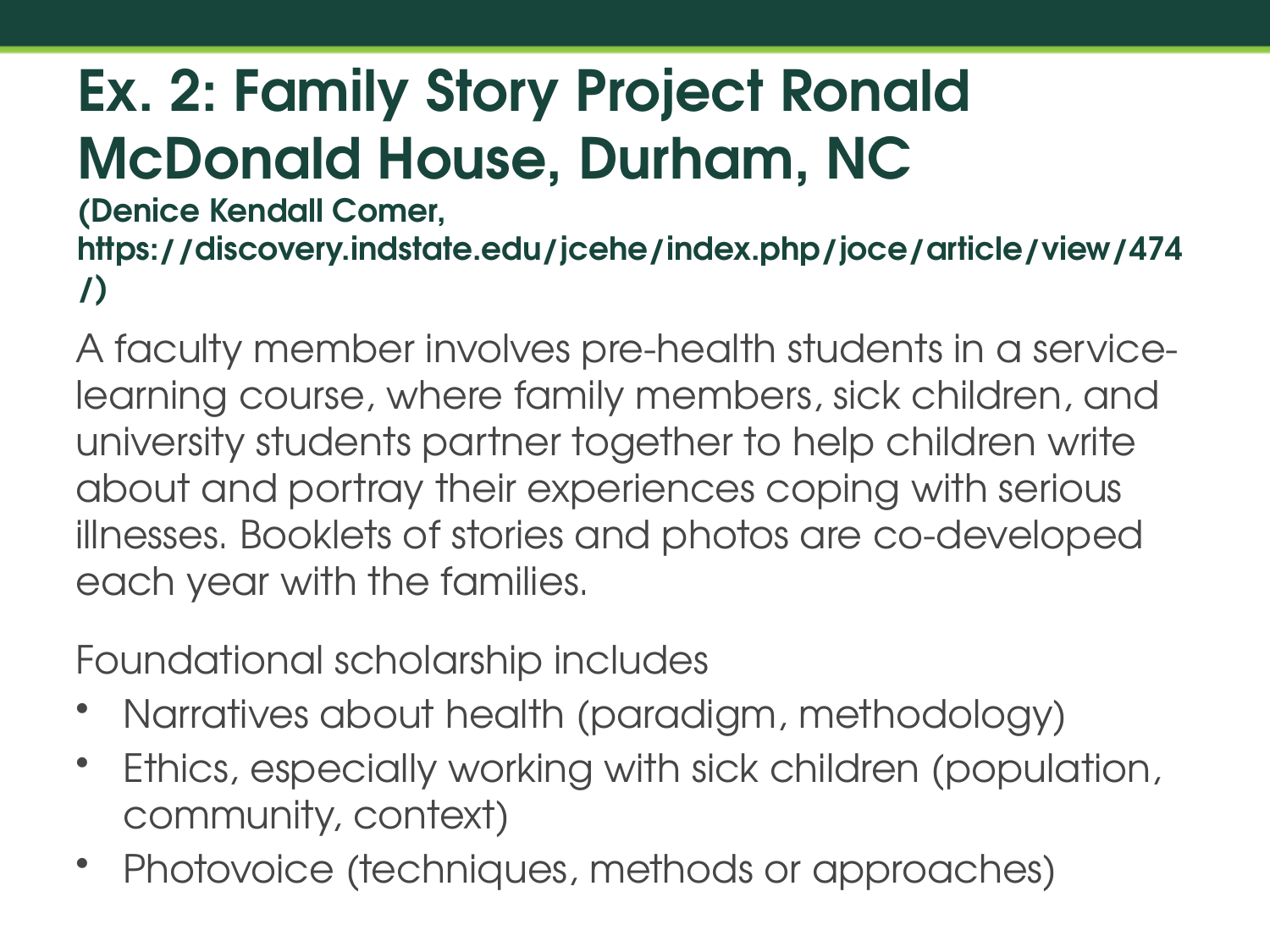

# Ex. 2: Family Story Project Ronald McDonald House, Durham, NC (Denice Kendall Comer, https://discovery.indstate.edu/jcehe/index.php/joce/article/view/474/)
A faculty member involves pre-health students in a service-learning course, where family members, sick children, and university students partner together to help children write about and portray their experiences coping with serious illnesses. Booklets of stories and photos are co-developed each year with the families.

Foundational scholarship includes
Narratives about health (paradigm, methodology)
Ethics, especially working with sick children (population, community, context)
Photovoice (techniques, methods or approaches)